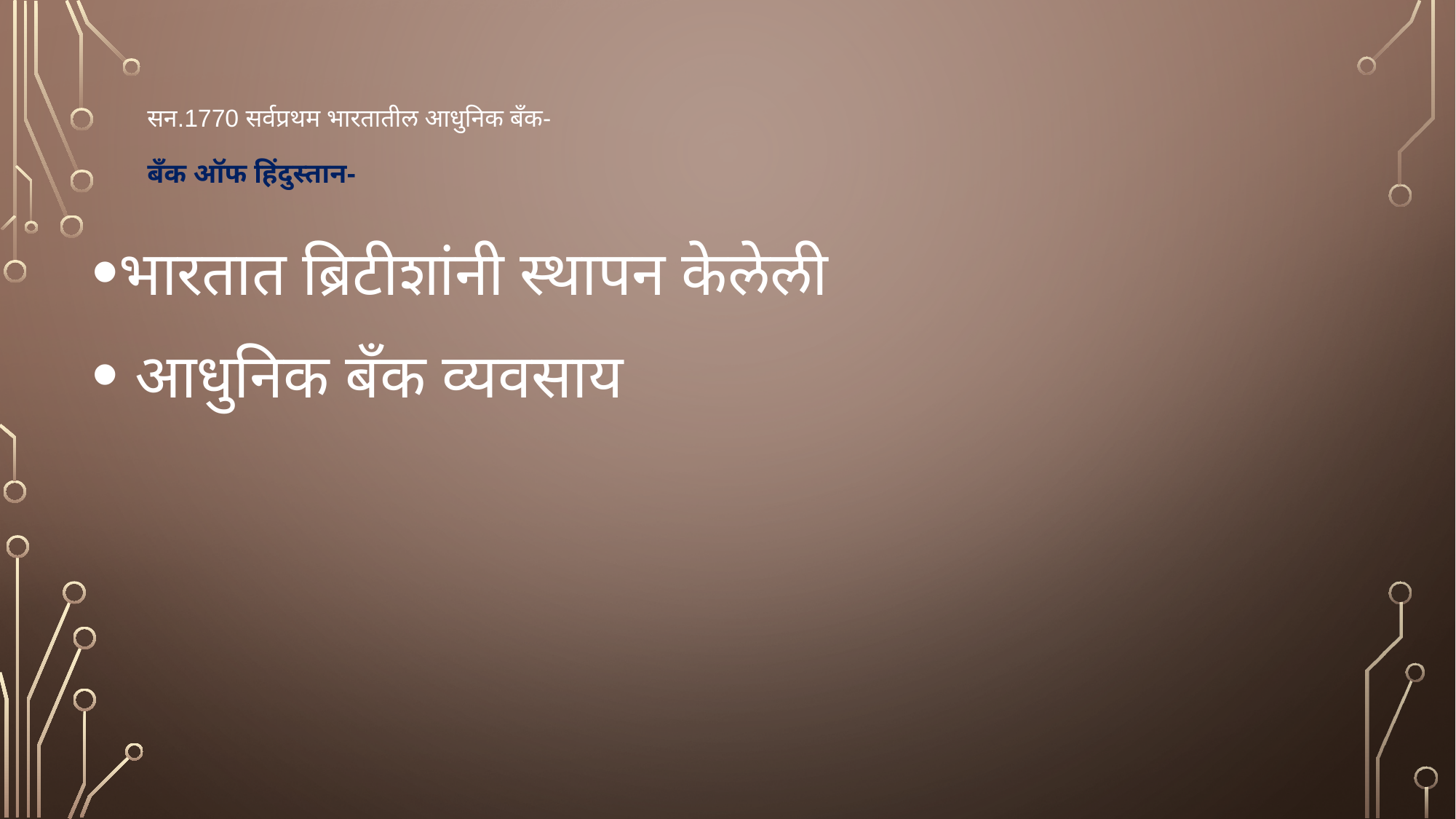

# सन.1770 सर्वप्रथम भारतातील आधुनिक बँक- बँक ऑफ हिंदुस्तान-
भारतात ब्रिटीशांनी स्थापन केलेली
 आधुनिक बँक व्यवसाय